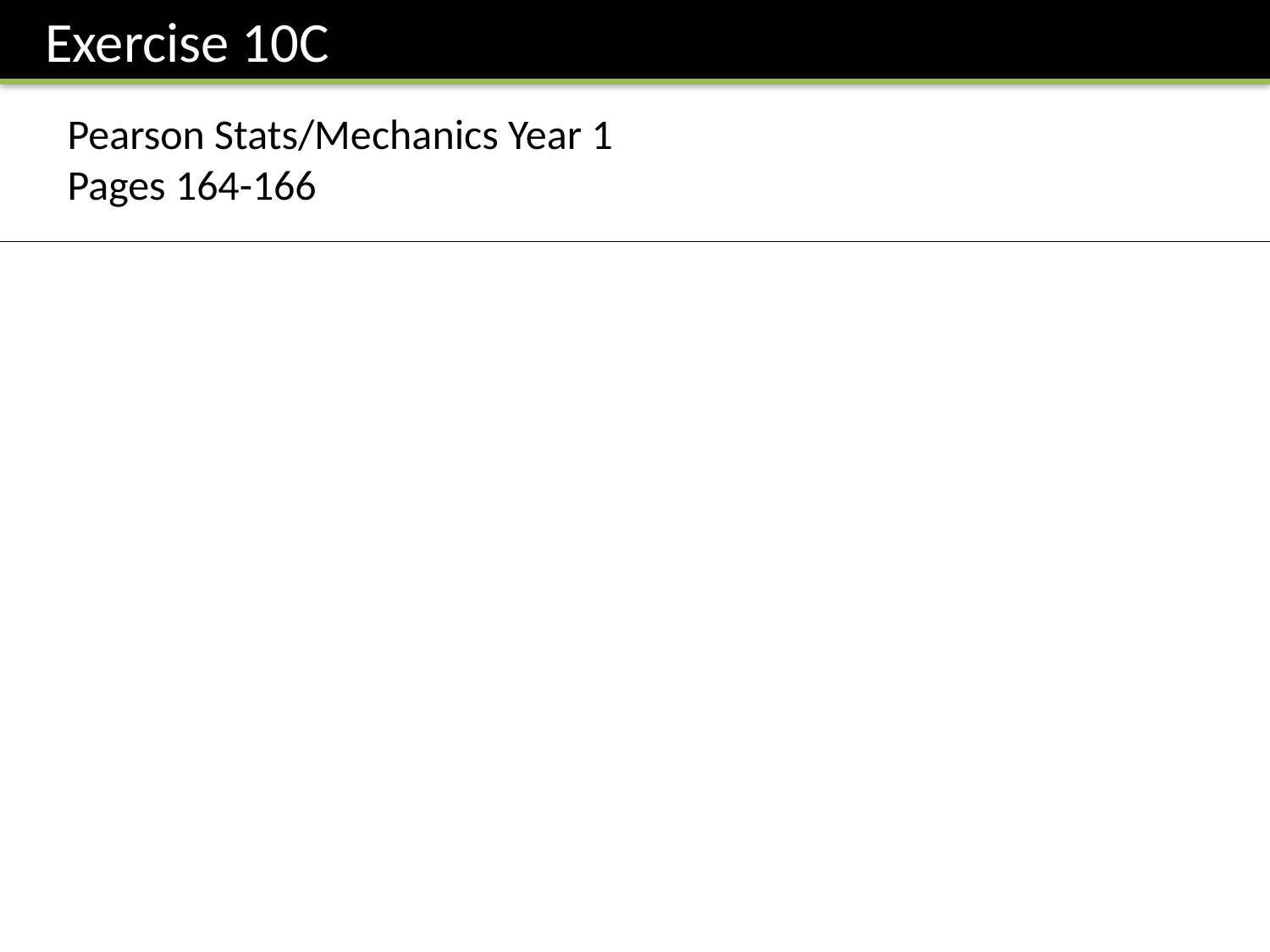

Exercise 10C
Pearson Stats/Mechanics Year 1
Pages 164-166